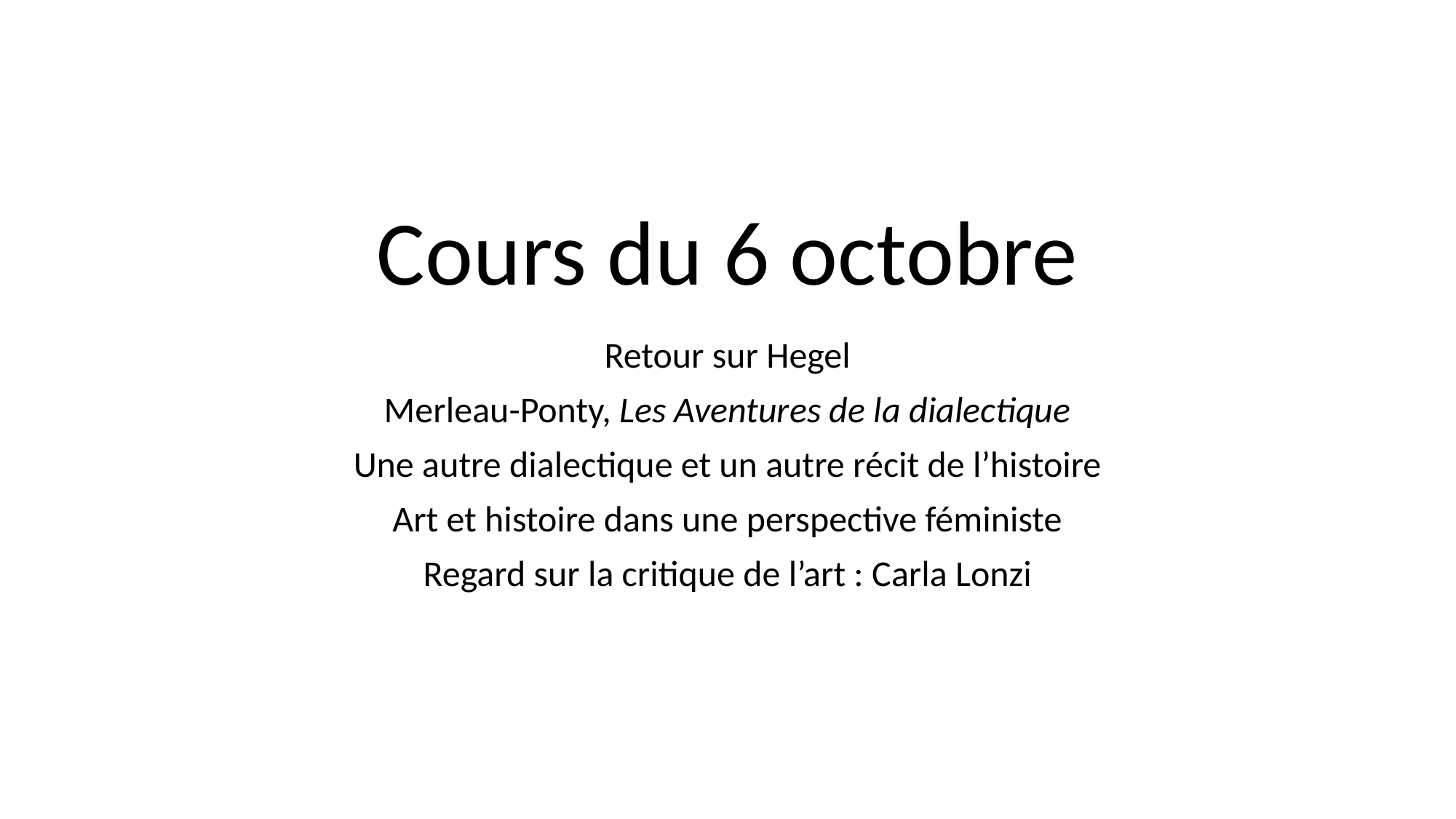

# Cours du 6 octobre
Retour sur Hegel
Merleau-Ponty, Les Aventures de la dialectique
Une autre dialectique et un autre récit de l’histoire
Art et histoire dans une perspective féministe
 Regard sur la critique de l’art : Carla Lonzi